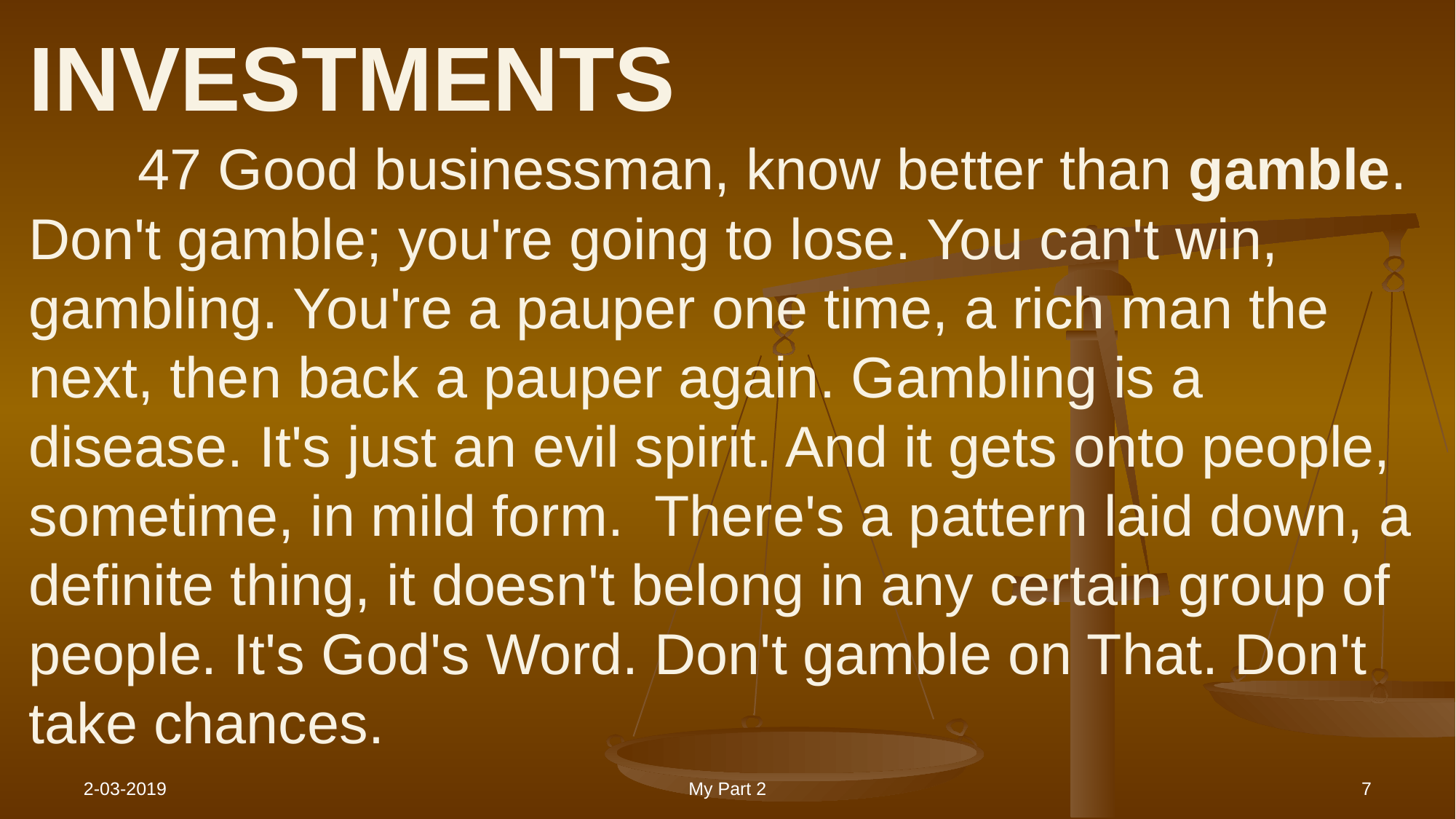

INVESTMENTS
	47 Good businessman, know better than gamble. Don't gamble; you're going to lose. You can't win, gambling. You're a pauper one time, a rich man the next, then back a pauper again. Gambling is a disease. It's just an evil spirit. And it gets onto people, sometime, in mild form.  There's a pattern laid down, a definite thing, it doesn't belong in any certain group of people. It's God's Word. Don't gamble on That. Don't take chances.
2-03-2019
My Part 2
7